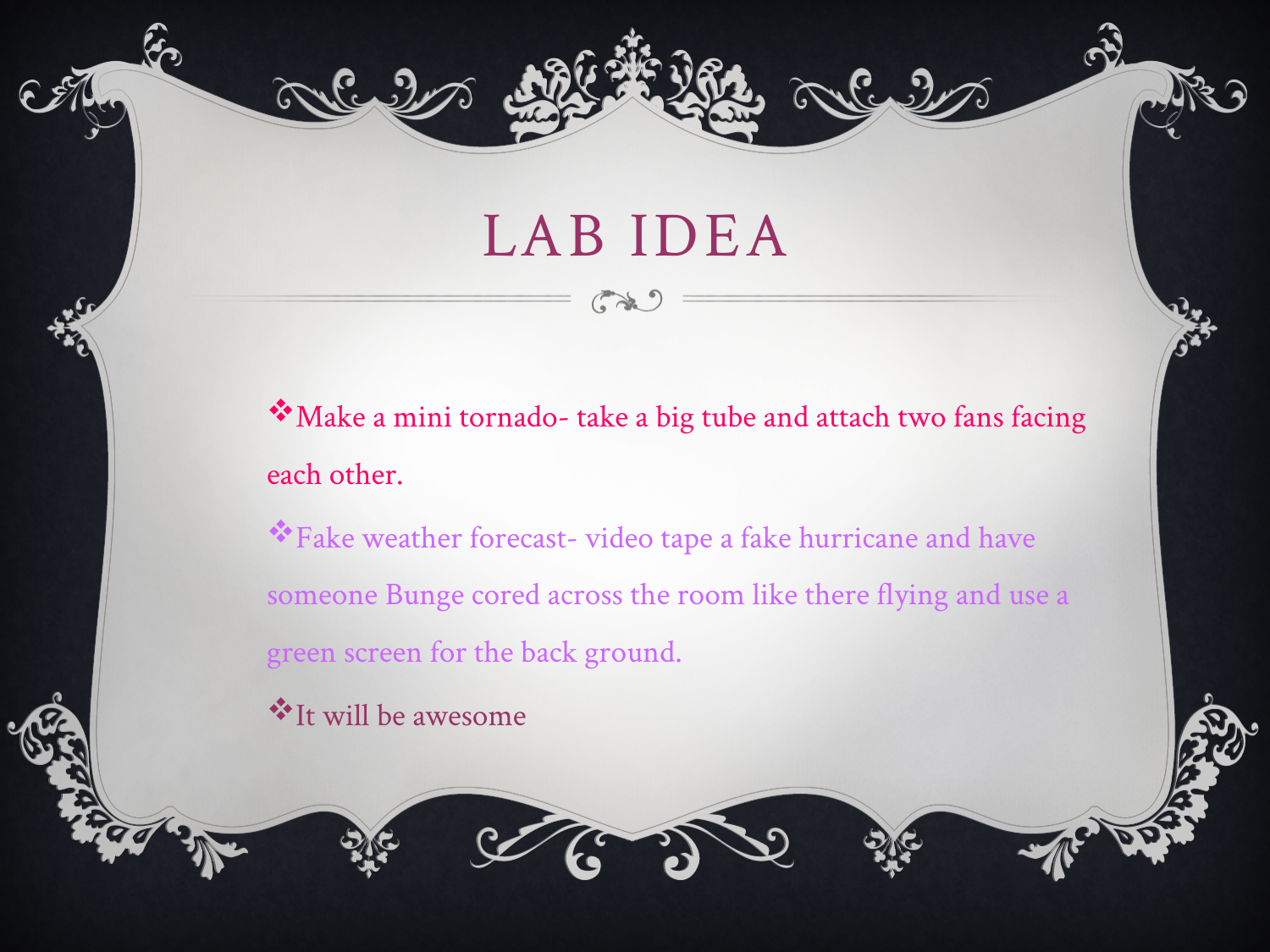

# Lab idea
Make a mini tornado- take a big tube and attach two fans facing each other.
Fake weather forecast- video tape a fake hurricane and have someone Bunge cored across the room like there flying and use a green screen for the back ground.
It will be awesome